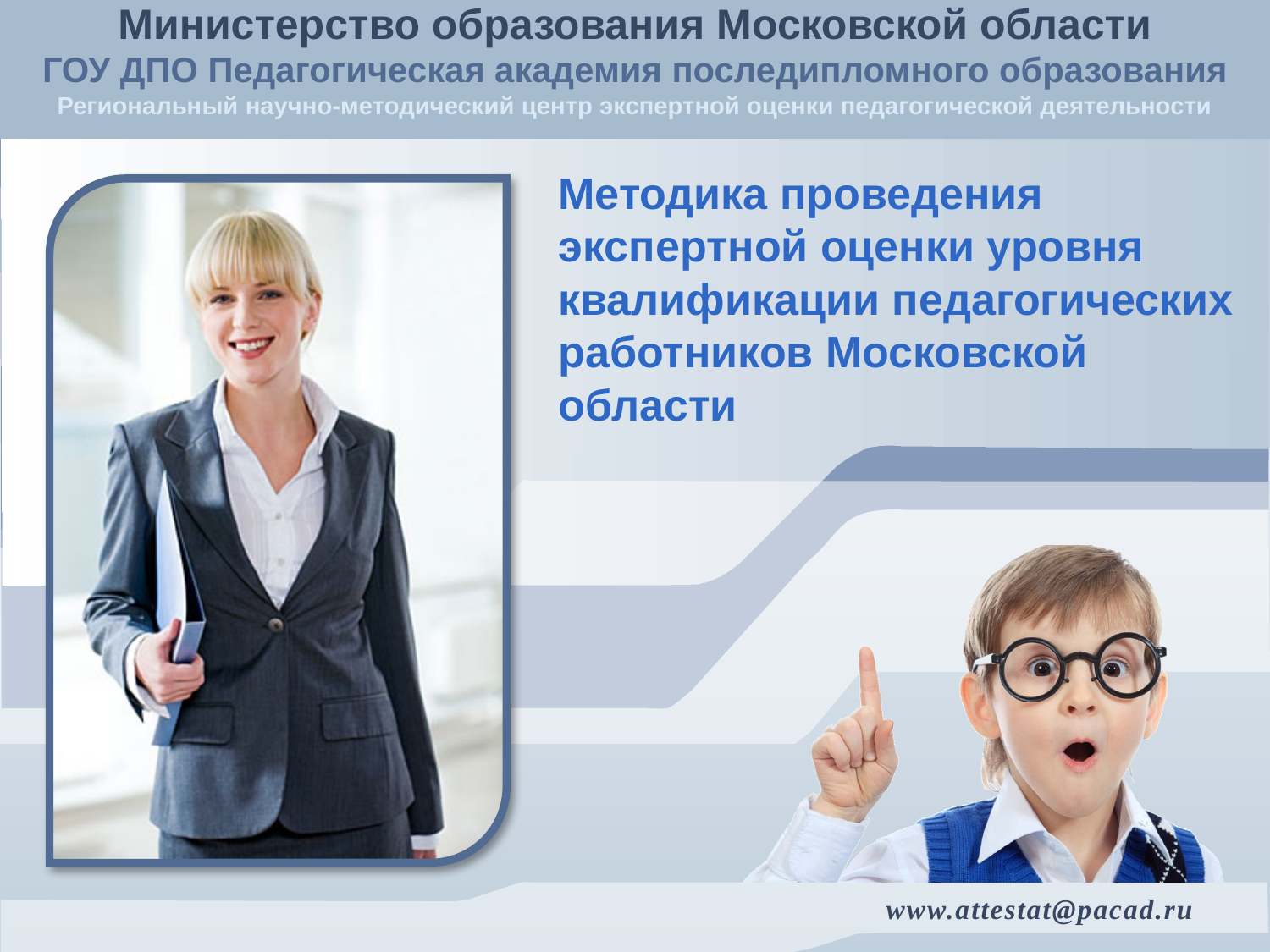

# Методика проведения экспертной оценки уровня квалификации педагогических работников Московской области